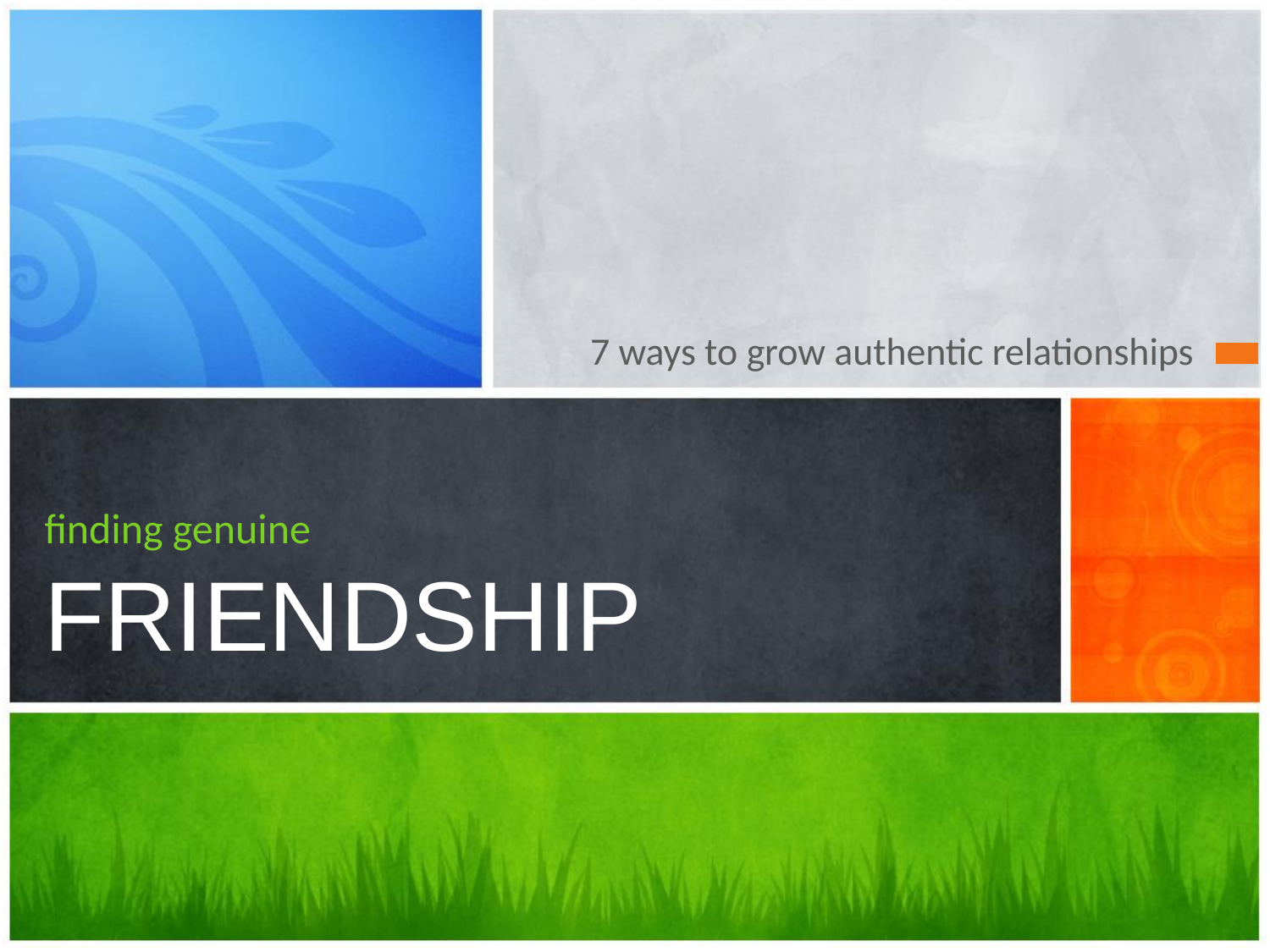

7 ways to grow authentic relationships
# finding genuine FRIENDSHIP